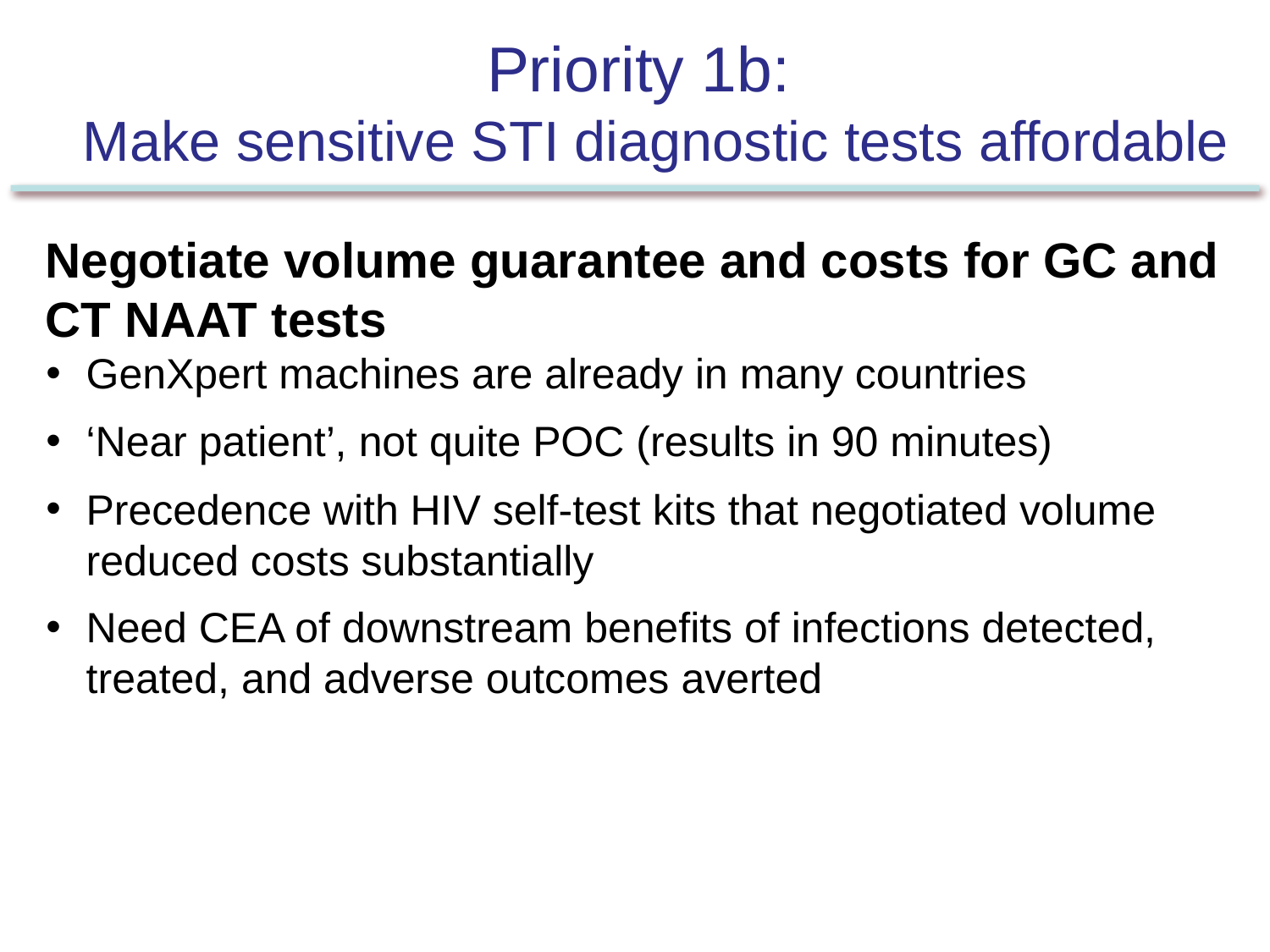

# Priority 1b: Make sensitive STI diagnostic tests affordable

Negotiate volume guarantee and costs for GC and CT NAAT tests
GenXpert machines are already in many countries

‘Near patient’, not quite POC (results in 90 minutes)

Precedence with HIV self-test kits that negotiated volume reduced costs substantially

Need CEA of downstream benefits of infections detected, treated, and adverse outcomes averted